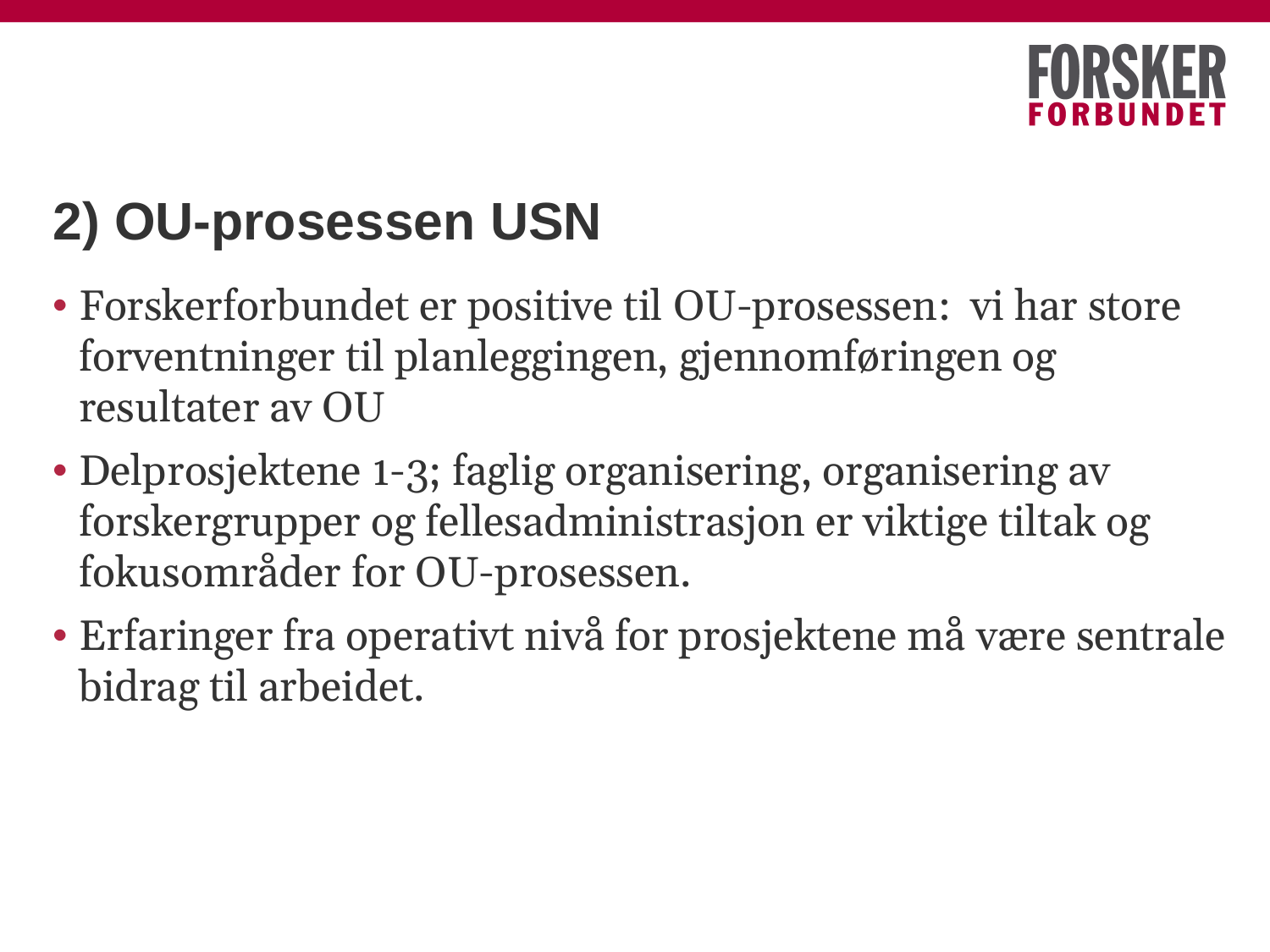

# 2) OU-prosessen USN
Forskerforbundet er positive til OU-prosessen:  vi har store forventninger til planleggingen, gjennomføringen og resultater av OU
Delprosjektene 1-3; faglig organisering, organisering av forskergrupper og fellesadministrasjon er viktige tiltak og fokusområder for OU-prosessen.
Erfaringer fra operativt nivå for prosjektene må være sentrale bidrag til arbeidet.